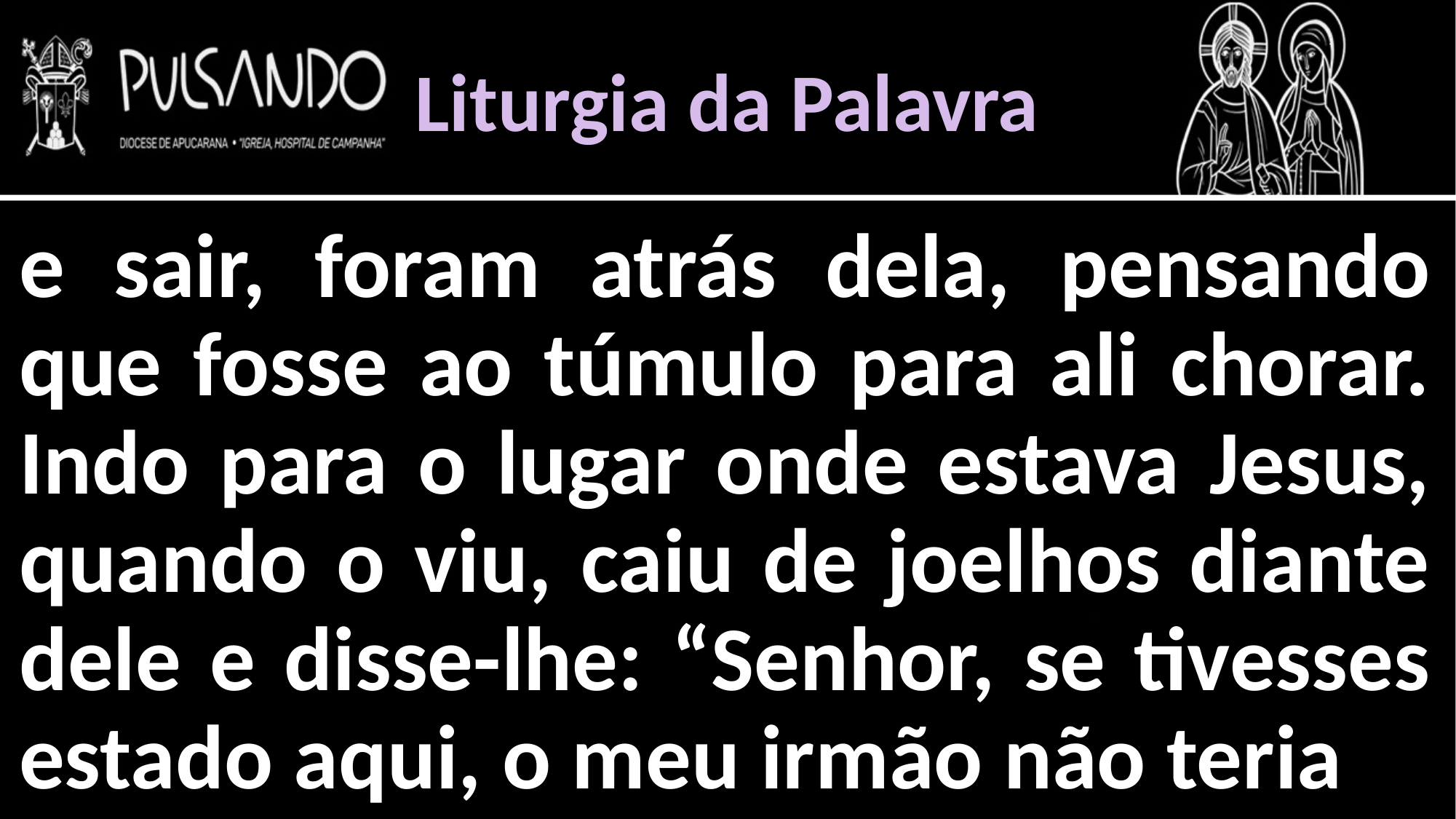

Liturgia da Palavra
e sair, foram atrás dela, pensando que fosse ao túmulo para ali chorar. Indo para o lugar onde estava Jesus, quando o viu, caiu de joelhos diante dele e disse-lhe: “Senhor, se tivesses estado aqui, o meu irmão não teria